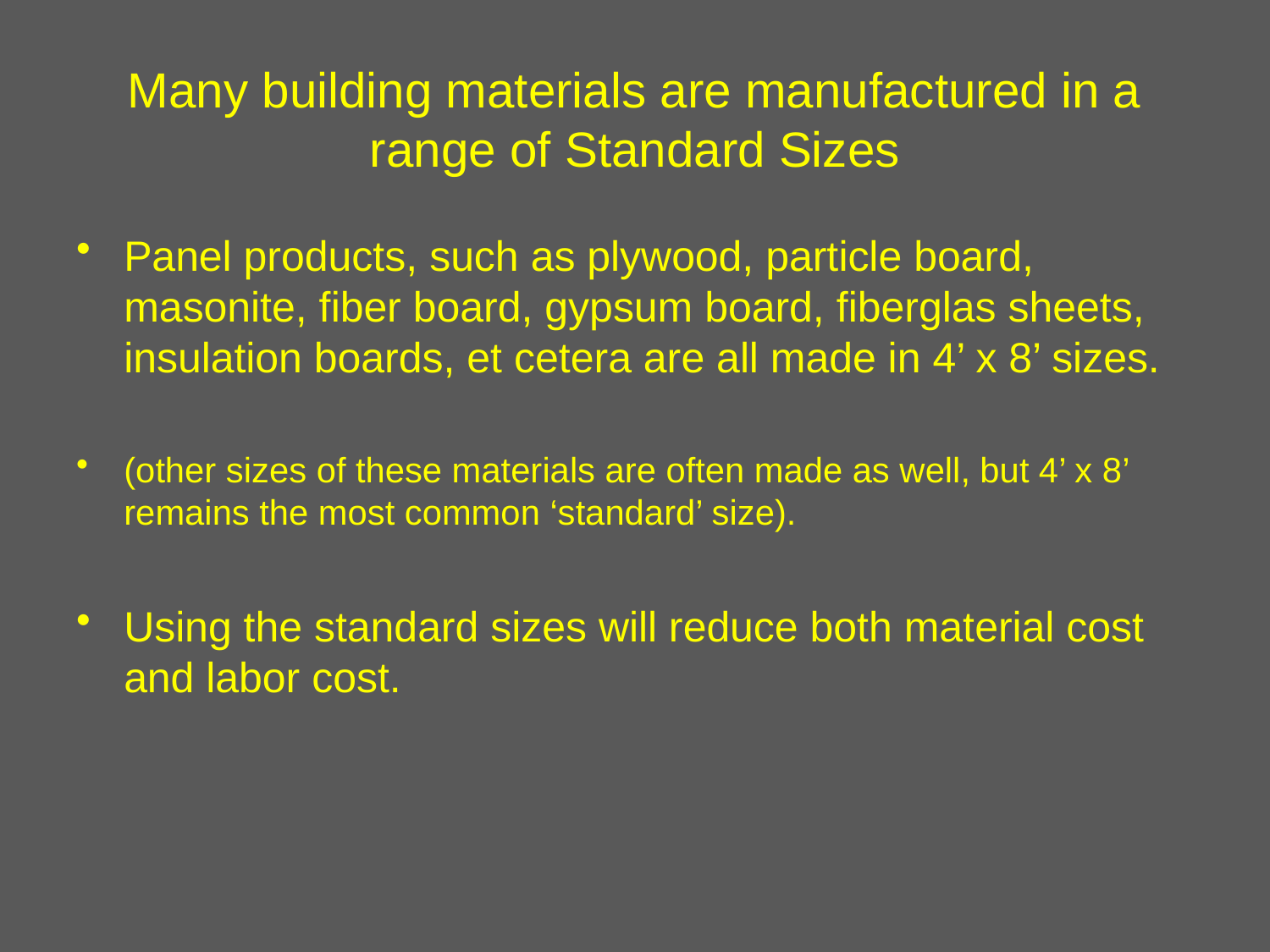

# Many building materials are manufactured in a range of Standard Sizes
Panel products, such as plywood, particle board, masonite, fiber board, gypsum board, fiberglas sheets, insulation boards, et cetera are all made in 4’ x 8’ sizes.

(other sizes of these materials are often made as well, but 4’ x 8’ remains the most common ‘standard’ size).

Using the standard sizes will reduce both material cost and labor cost.